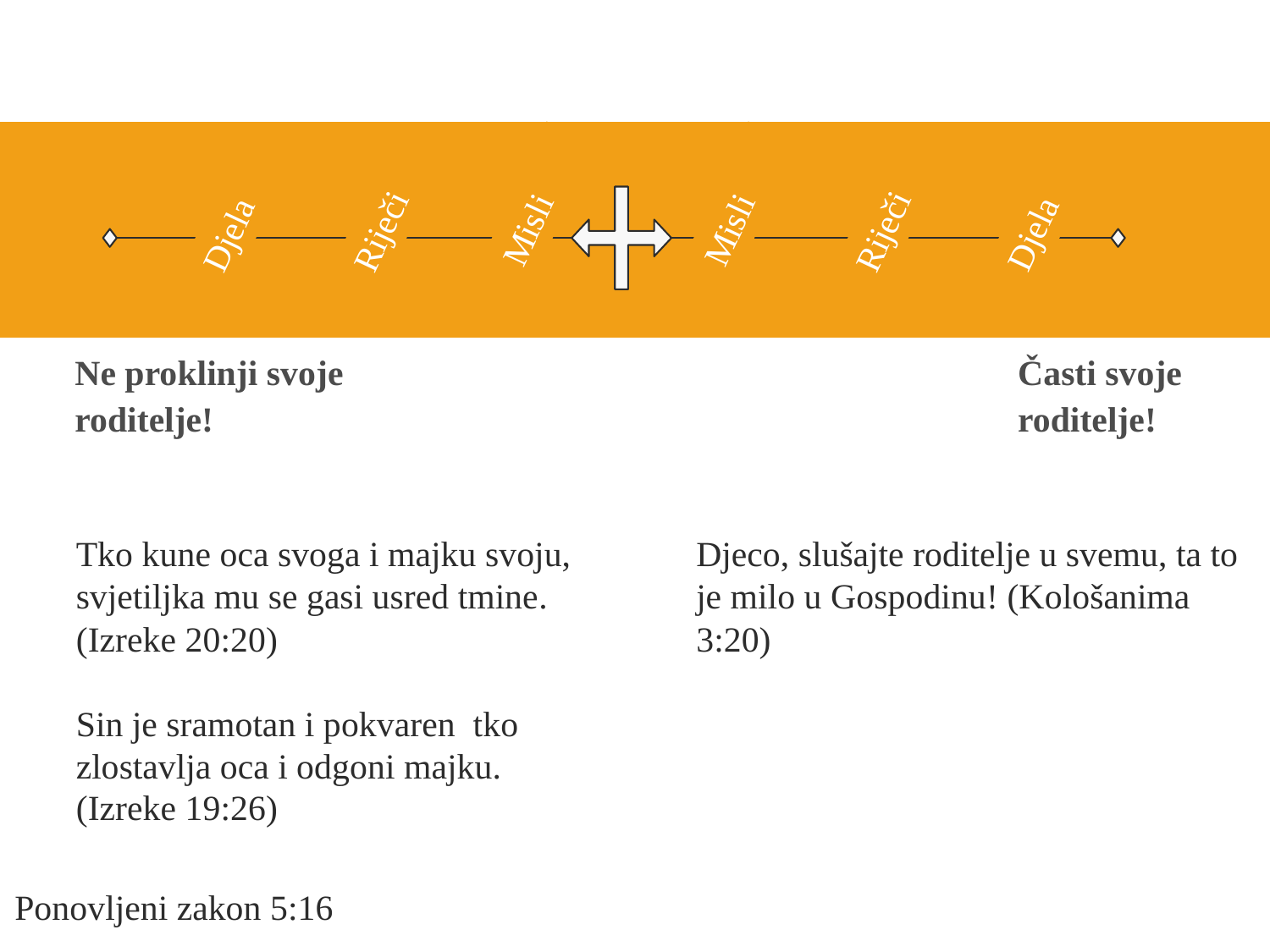

Misli
Misli
Riječi
Riječi
Djela
Djela

Časti svoje roditelje!

Ne proklinji svoje roditelje!

Tko kune oca svoga i majku svoju, svjetiljka mu se gasi usred tmine. (Izreke 20:20)

Sin je sramotan i pokvaren  tko zlostavlja oca i odgoni majku.  (Izreke 19:26)
Djeco, slušajte roditelje u svemu, ta to je milo u Gospodinu! (Kološanima 3:20)
Ponovljeni zakon 5:16